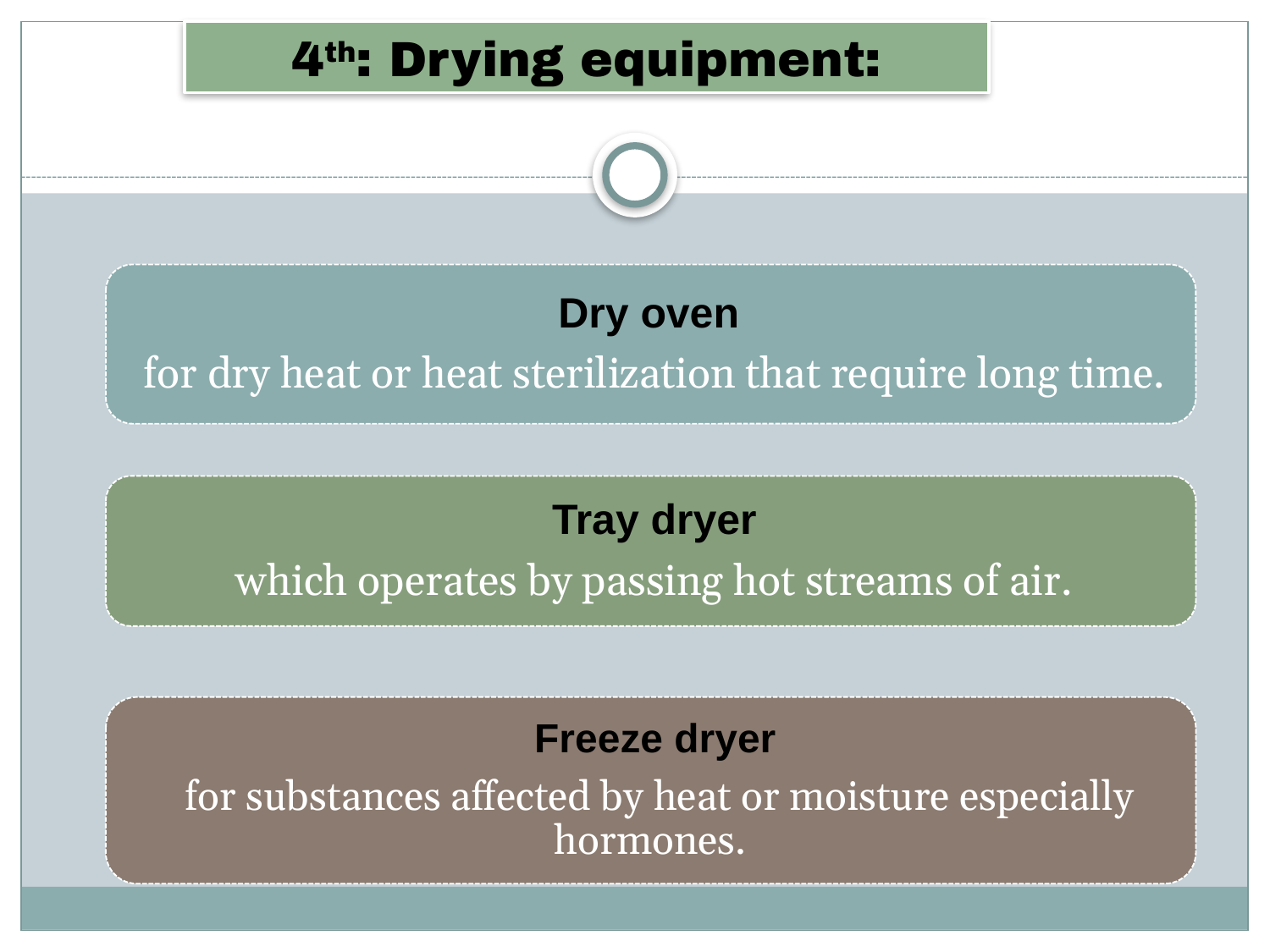

4th: Drying equipment:
Dry oven
for dry heat or heat sterilization that require long time.
Tray dryer
which operates by passing hot streams of air.
Freeze dryer
 for substances affected by heat or moisture especially hormones.